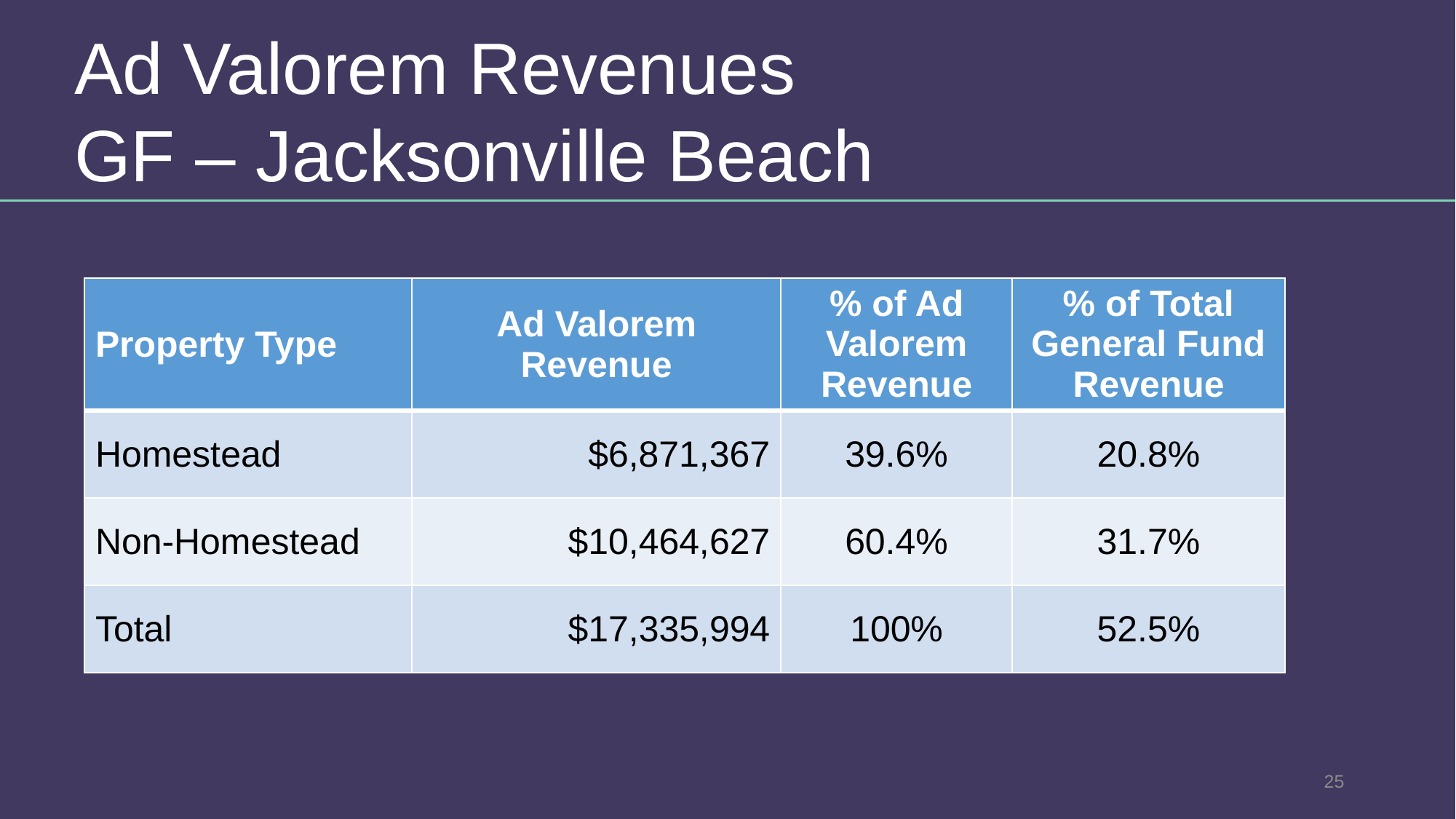

Ad Valorem Revenues
GF – Jacksonville Beach
| Property Type | Ad Valorem Revenue | % of Ad Valorem Revenue | % of Total General Fund Revenue |
| --- | --- | --- | --- |
| Homestead | $6,871,367 | 39.6% | 20.8% |
| Non-Homestead | $10,464,627 | 60.4% | 31.7% |
| Total | $17,335,994 | 100% | 52.5% |
25